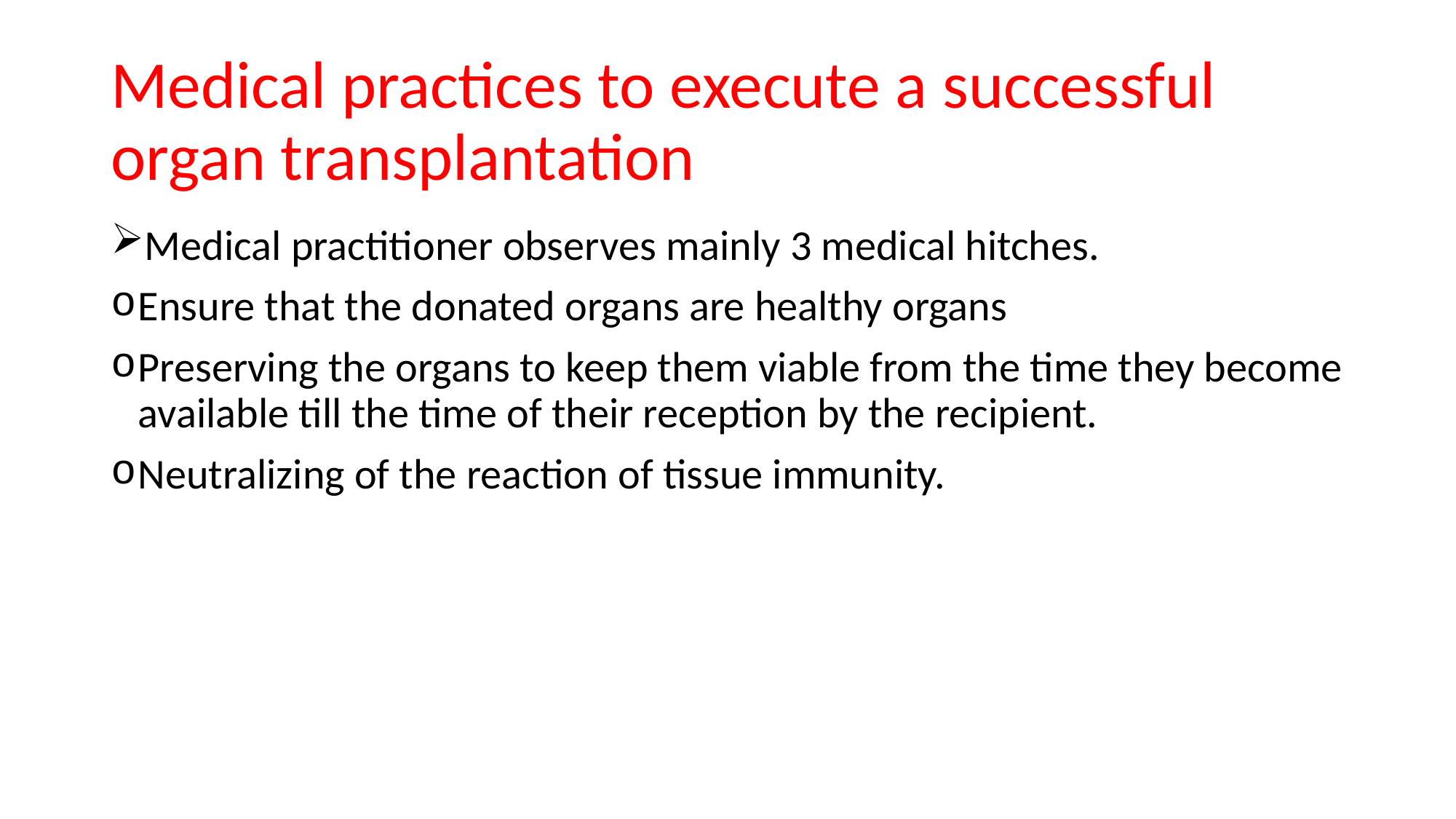

# Medical practices to execute a successful organ transplantation
Medical practitioner observes mainly 3 medical hitches.
Ensure that the donated organs are healthy organs
Preserving the organs to keep them viable from the time they become available till the time of their reception by the recipient.
Neutralizing of the reaction of tissue immunity.